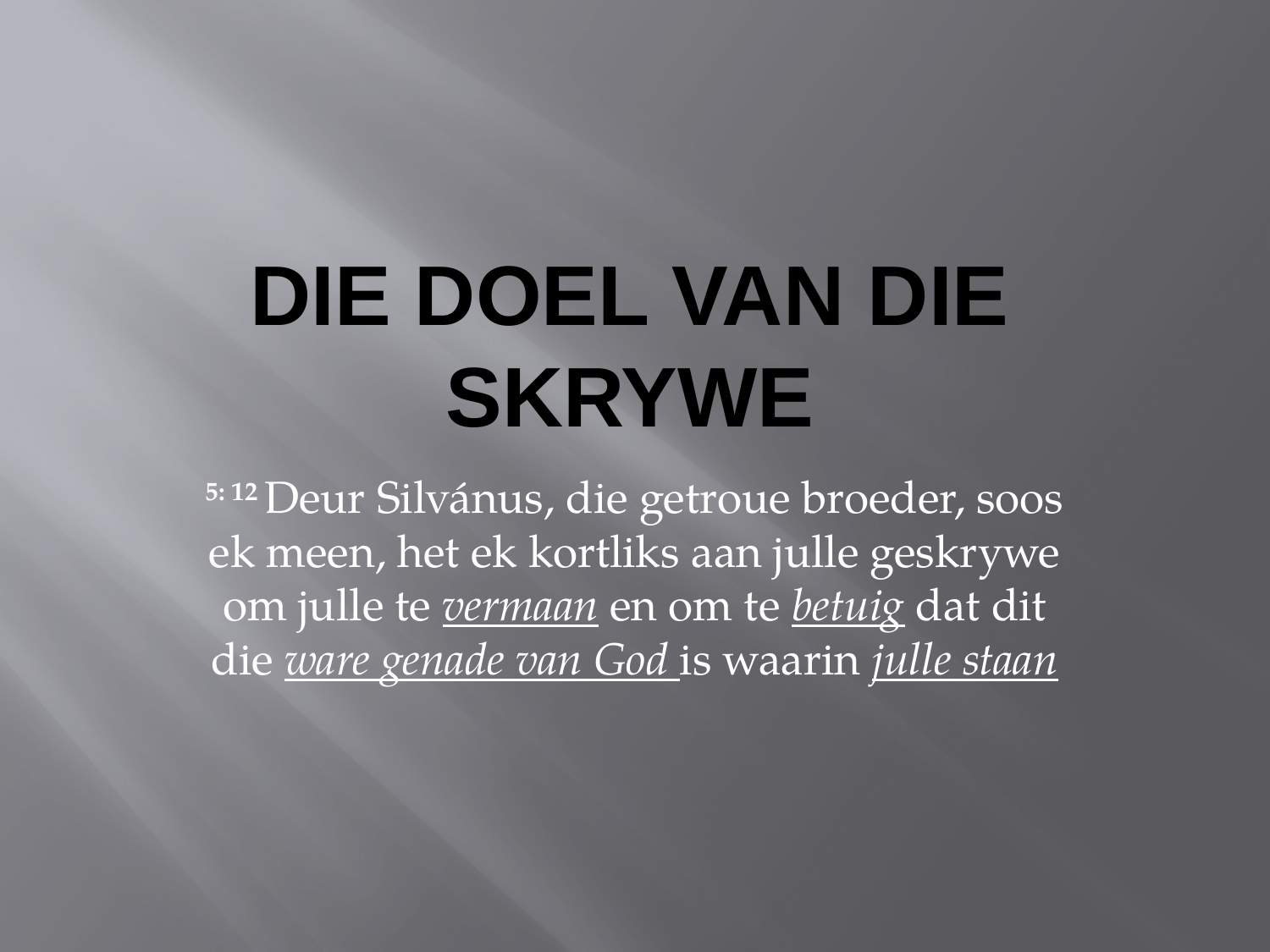

# DIE DOEL VAN DIE SKRYWE
5: 12 Deur Silvánus, die getroue broeder, soos ek meen, het ek kortliks aan julle geskrywe om julle te vermaan en om te betuig dat dit die ware genade van God is waarin julle staan